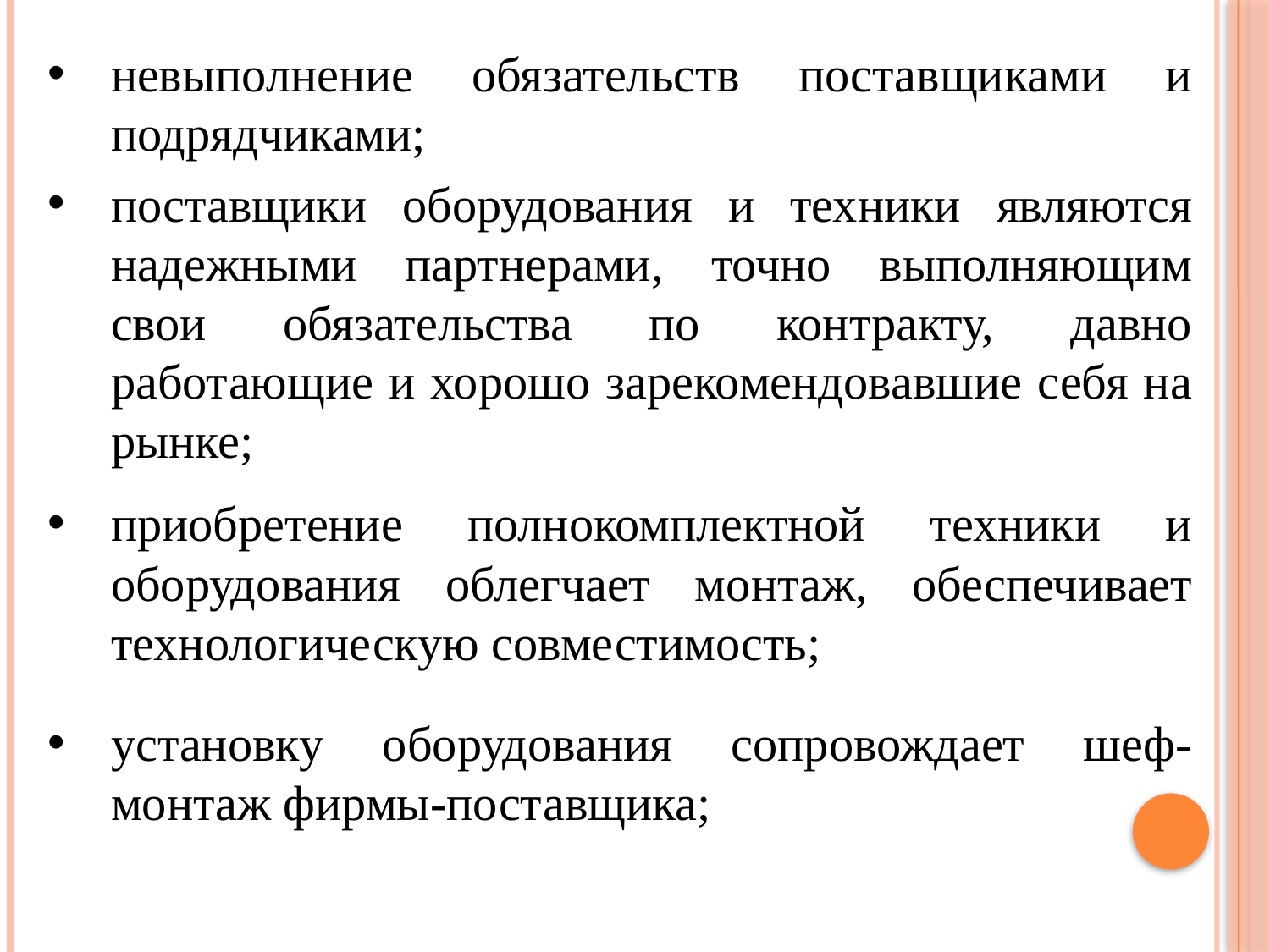

невыполнение обязательств поставщиками и подрядчиками;
поставщики оборудования и техники являются надежными партнерами, точно выполняющим свои обязательства по контракту, давно работающие и хорошо зарекомендовавшие себя на рынке;
приобретение полнокомплектной техники и оборудования облегчает монтаж, обеспечивает технологическую совместимость;
установку оборудования сопровождает шеф-монтаж фирмы-поставщика;